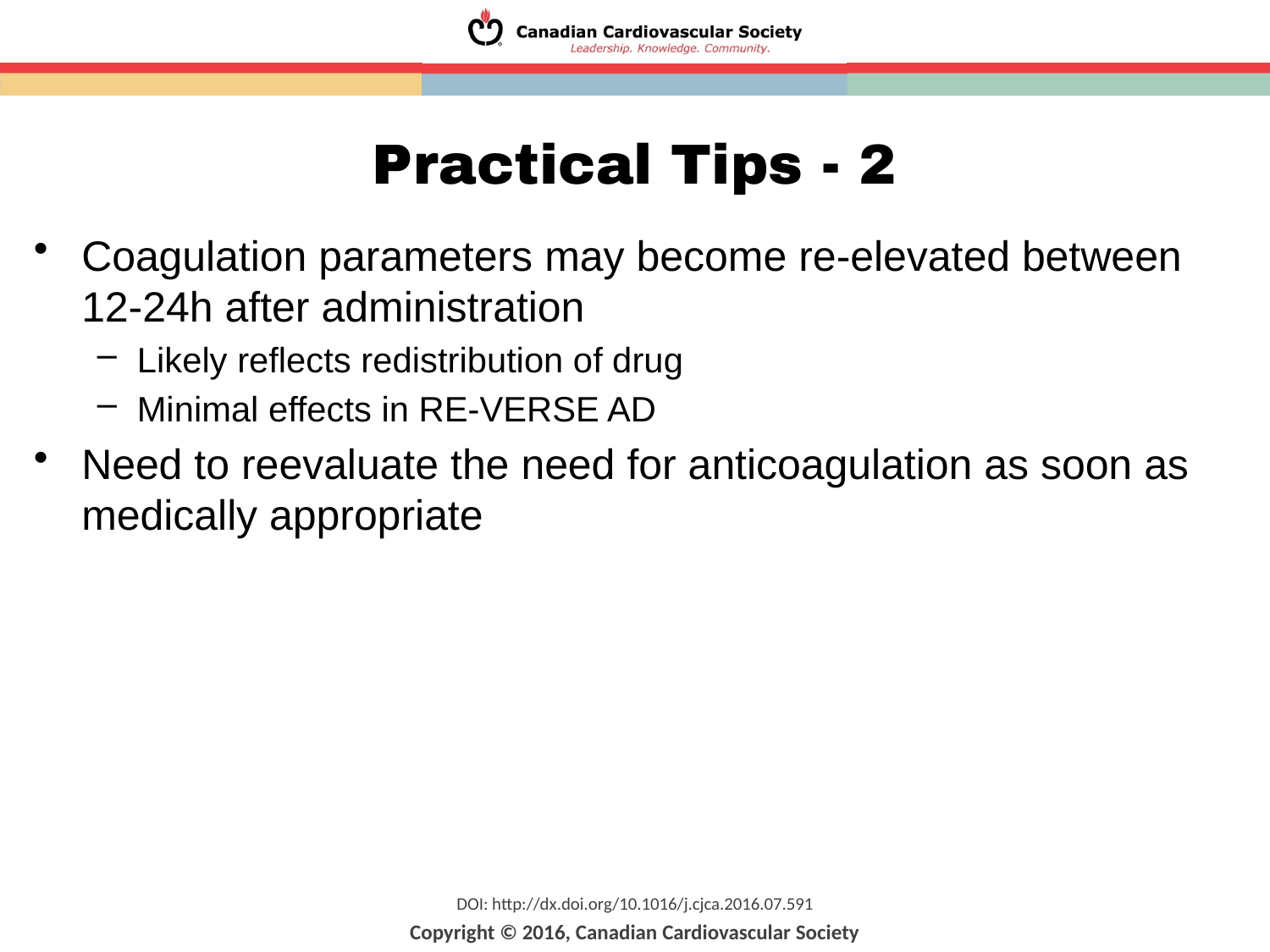

# Practical Tips - 2
Coagulation parameters may become re-elevated between 12-24h after administration
Likely reflects redistribution of drug
Minimal effects in RE-VERSE AD
Need to reevaluate the need for anticoagulation as soon as medically appropriate